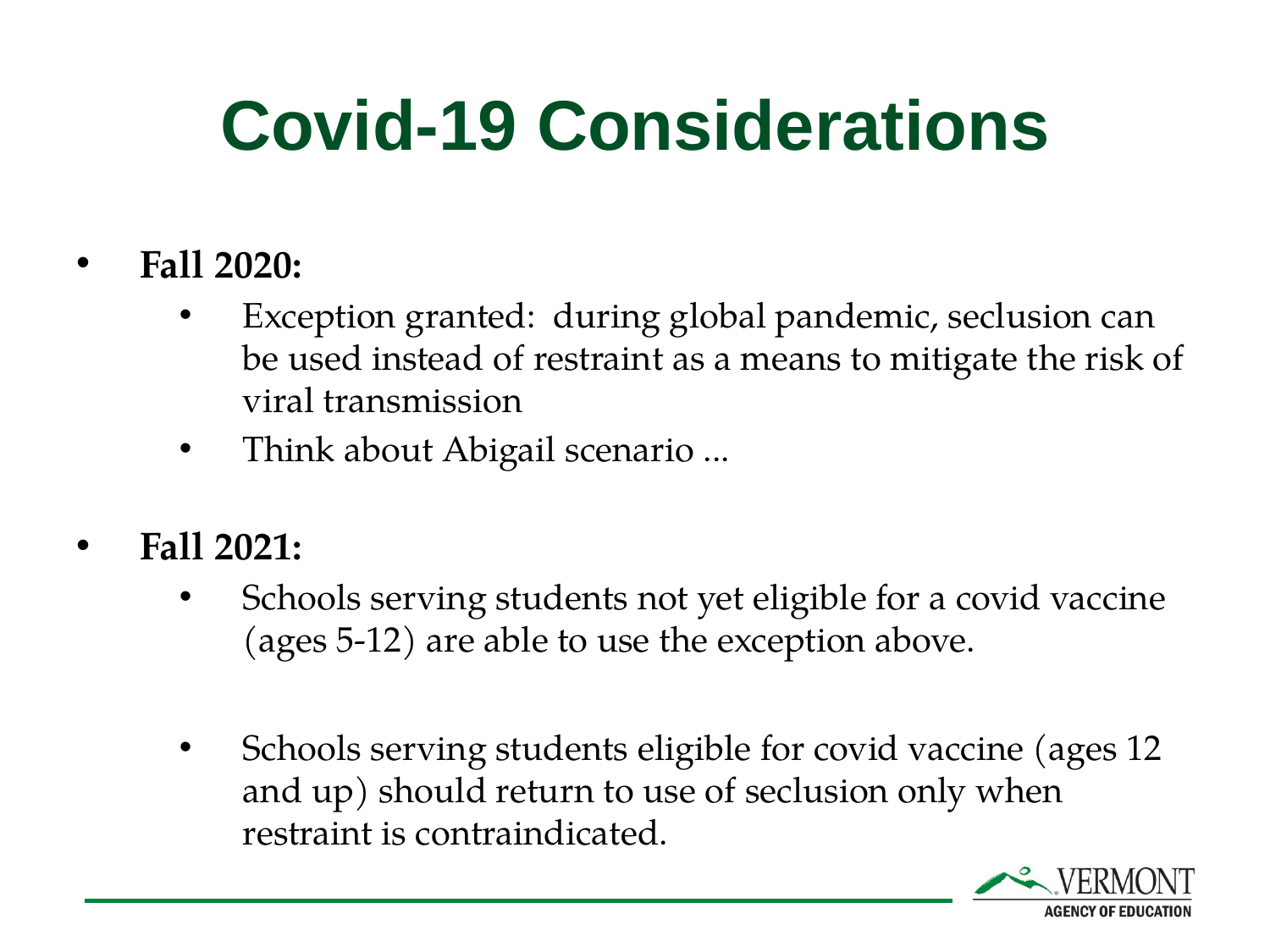

# Covid-19 Considerations
Fall 2020:
Exception granted:  during global pandemic, seclusion can be used instead of restraint as a means to mitigate the risk of viral transmission
Think about Abigail scenario ...

Fall 2021:
Schools serving students not yet eligible for a covid vaccine (ages 5-12) are able to use the exception above.

Schools serving students eligible for covid vaccine (ages 12 and up) should return to use of seclusion only when restraint is contraindicated.